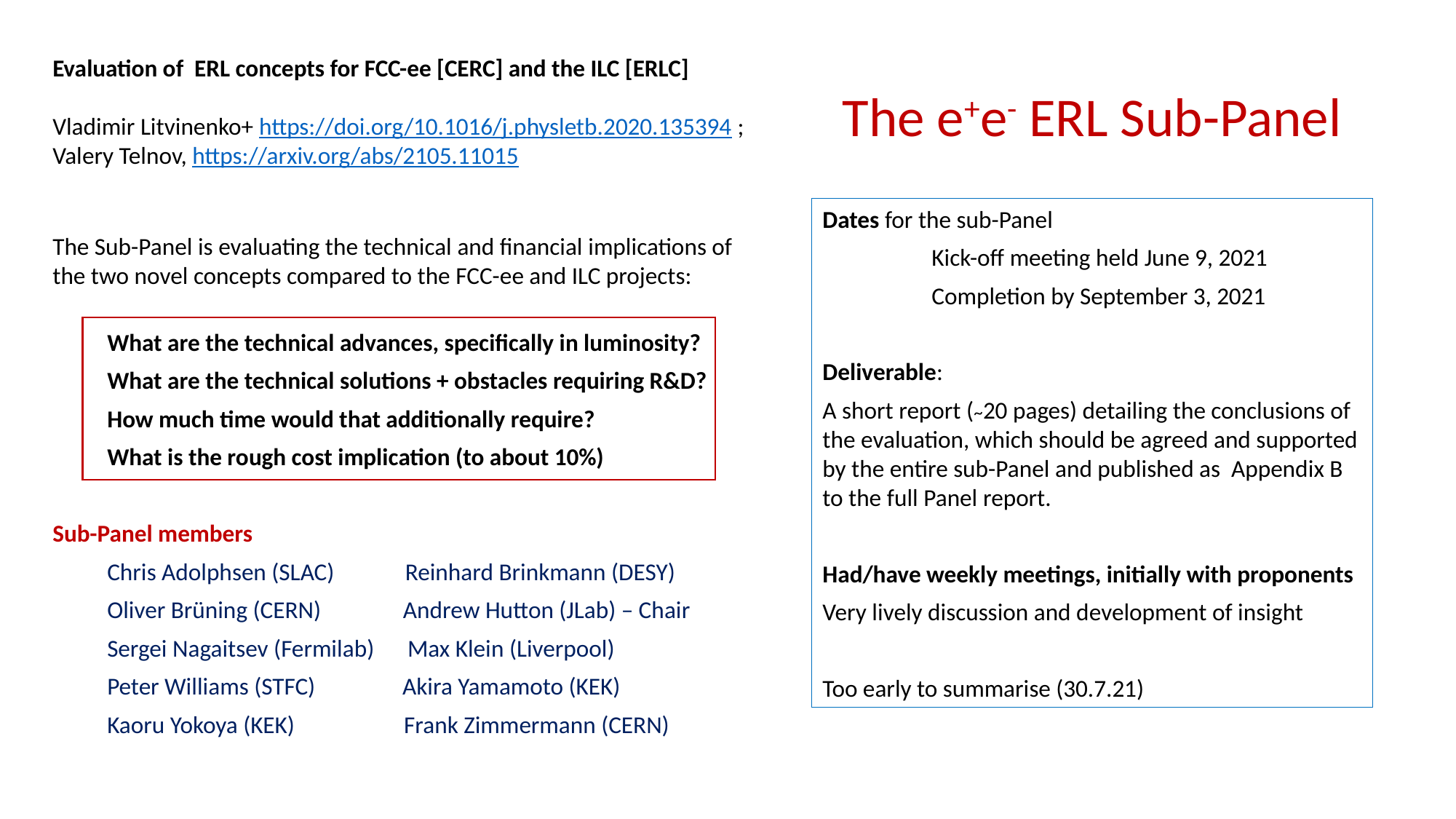

Evaluation of  ERL concepts for FCC-ee [CERC] and the ILC [ERLC]

Vladimir Litvinenko+ https://doi.org/10.1016/j.physletb.2020.135394 ;
Valery Telnov, https://arxiv.org/abs/2105.11015

The Sub-Panel is evaluating the technical and financial implications of  the two novel concepts compared to the FCC-ee and ILC projects:

What are the technical advances, specifically in luminosity?
What are the technical solutions + obstacles requiring R&D?
How much time would that additionally require?
What is the rough cost implication (to about 10%)

Sub-Panel members
Chris Adolphsen (SLAC)             Reinhard Brinkmann (DESY)
Oliver Brüning (CERN)               Andrew Hutton (JLab) – Chair
Sergei Nagaitsev (Fermilab)      Max Klein (Liverpool)
Peter Williams (STFC)                Akira Yamamoto (KEK)
Kaoru Yokoya (KEK)                    Frank Zimmermann (CERN)
The e+e- ERL Sub-Panel
Dates for the sub-Panel
	Kick-off meeting held June 9, 2021
	Completion by September 3, 2021

Deliverable:
A short report (~20 pages) detailing the conclusions of the evaluation, which should be agreed and supported by the entire sub-Panel and published as  Appendix B to the full Panel report.

Had/have weekly meetings, initially with proponents
Very lively discussion and development of insight

Too early to summarise (30.7.21)